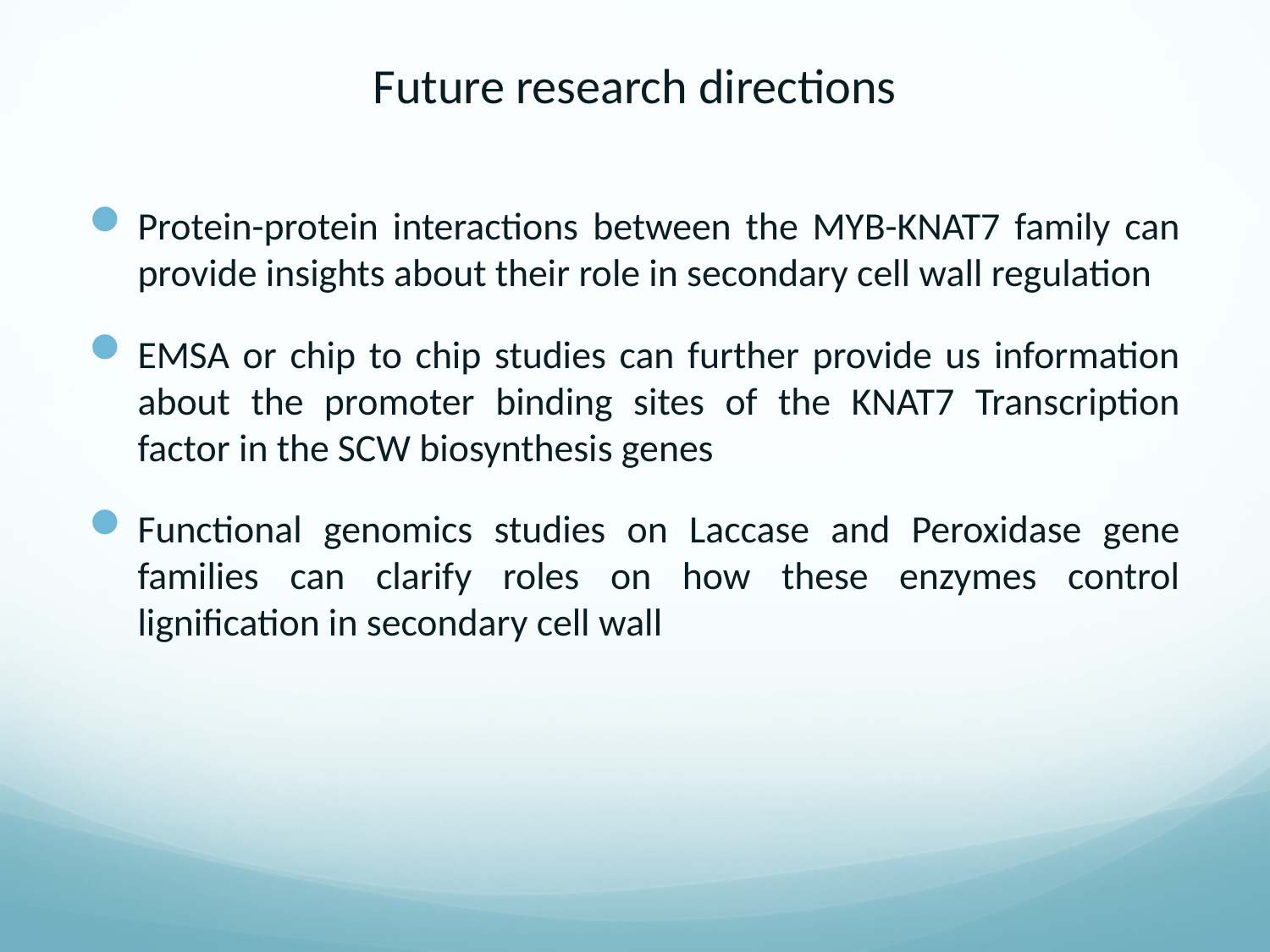

# Future research directions
Protein-protein interactions between the MYB-KNAT7 family can provide insights about their role in secondary cell wall regulation
EMSA or chip to chip studies can further provide us information about the promoter binding sites of the KNAT7 Transcription factor in the SCW biosynthesis genes
Functional genomics studies on Laccase and Peroxidase gene families can clarify roles on how these enzymes control lignification in secondary cell wall